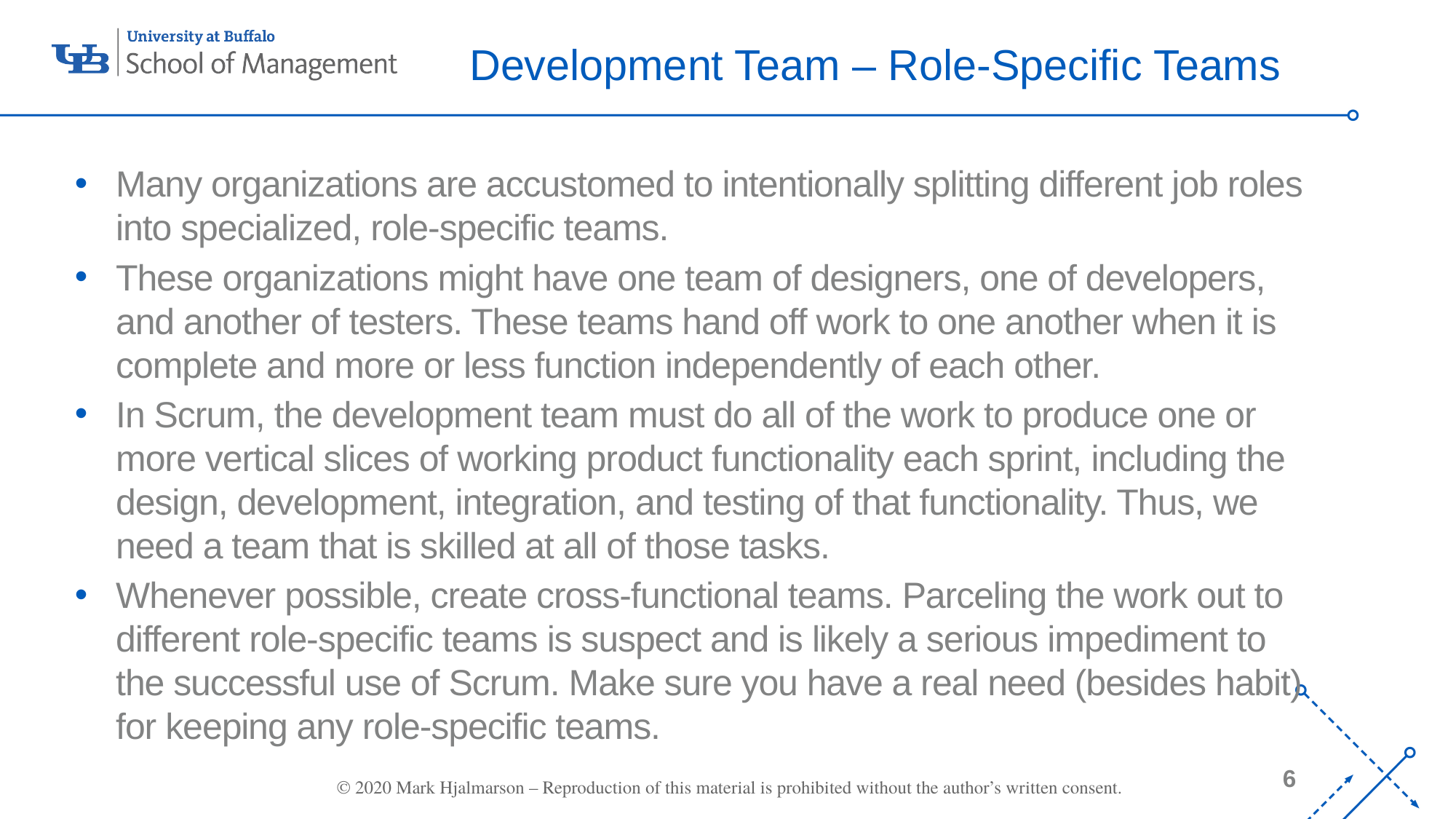

# Development Team – Role-Specific Teams
Many organizations are accustomed to intentionally splitting different job roles into specialized, role-specific teams.
These organizations might have one team of designers, one of developers, and another of testers. These teams hand off work to one another when it is complete and more or less function independently of each other.
In Scrum, the development team must do all of the work to produce one or more vertical slices of working product functionality each sprint, including the design, development, integration, and testing of that functionality. Thus, we need a team that is skilled at all of those tasks.
Whenever possible, create cross-functional teams. Parceling the work out to different role-specific teams is suspect and is likely a serious impediment to the successful use of Scrum. Make sure you have a real need (besides habit) for keeping any role-specific teams.